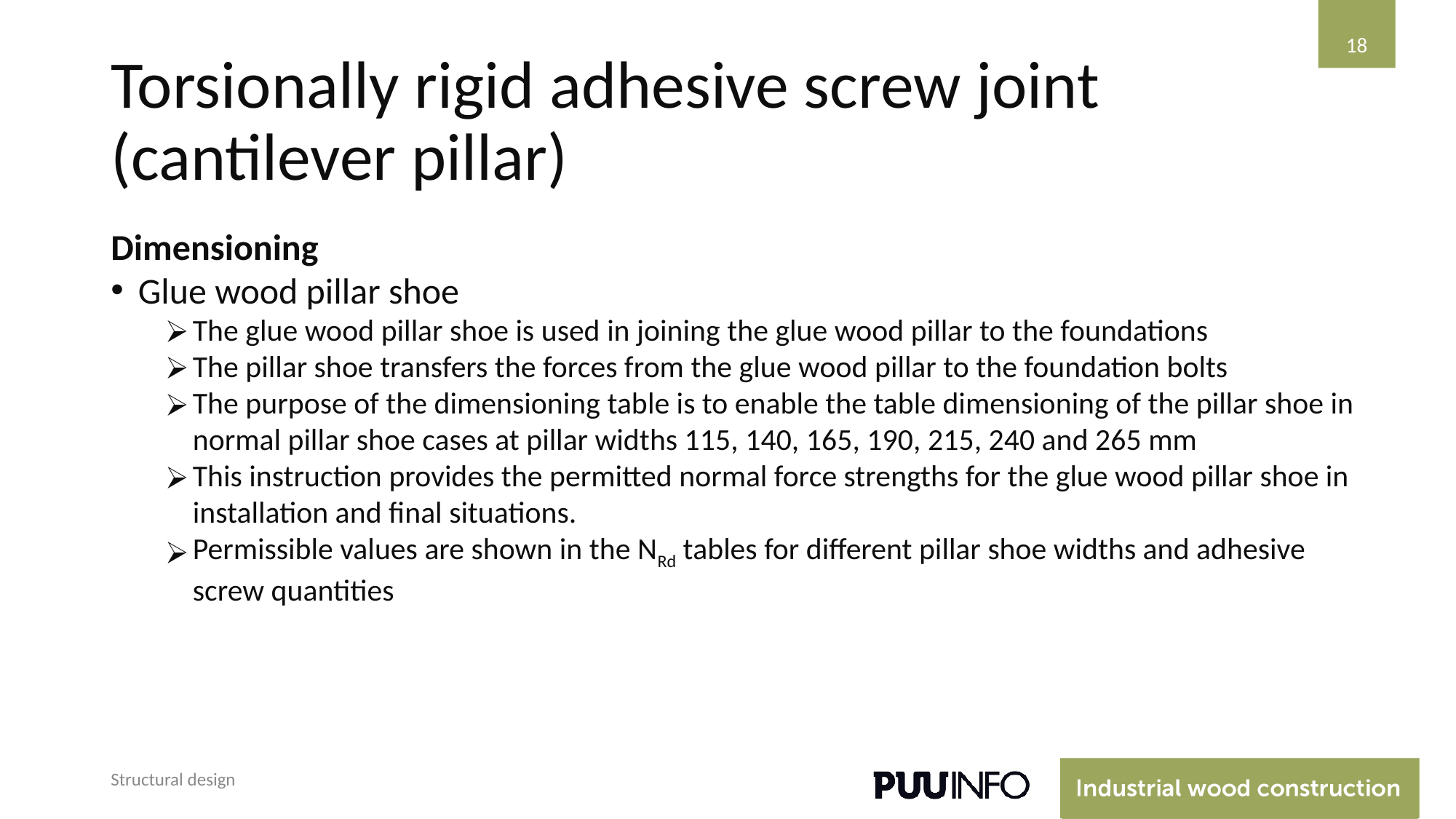

18
# Torsionally rigid adhesive screw joint (cantilever pillar)
Dimensioning
Glue wood pillar shoe
The glue wood pillar shoe is used in joining the glue wood pillar to the foundations
The pillar shoe transfers the forces from the glue wood pillar to the foundation bolts
The purpose of the dimensioning table is to enable the table dimensioning of the pillar shoe in normal pillar shoe cases at pillar widths 115, 140, 165, 190, 215, 240 and 265 mm
This instruction provides the permitted normal force strengths for the glue wood pillar shoe in installation and final situations.
Permissible values are shown in the NRd tables for different pillar shoe widths and adhesive screw quantities
Structural design